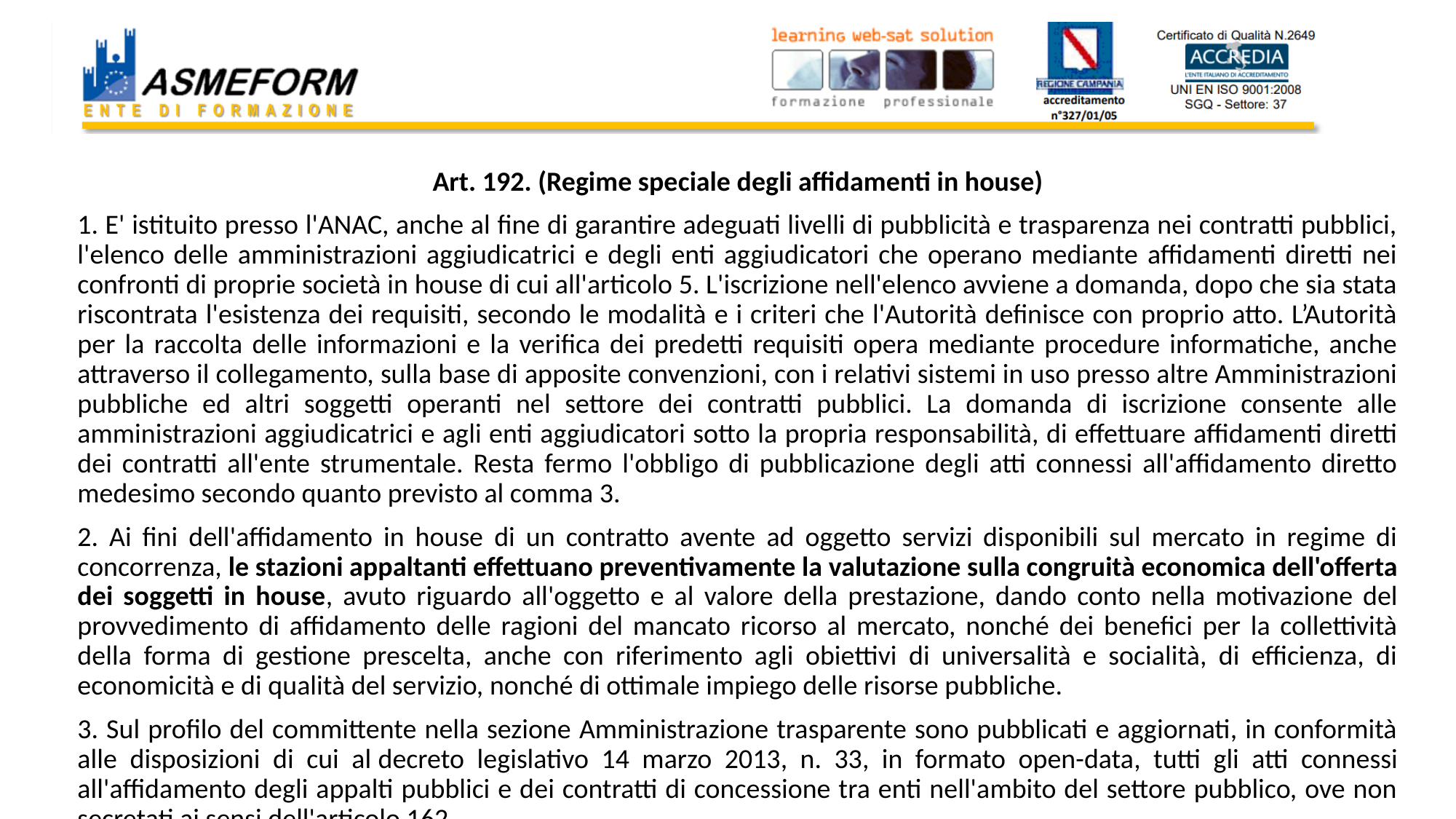

#
Art. 192. (Regime speciale degli affidamenti in house)
1. E' istituito presso l'ANAC, anche al fine di garantire adeguati livelli di pubblicità e trasparenza nei contratti pubblici, l'elenco delle amministrazioni aggiudicatrici e degli enti aggiudicatori che operano mediante affidamenti diretti nei confronti di proprie società in house di cui all'articolo 5. L'iscrizione nell'elenco avviene a domanda, dopo che sia stata riscontrata l'esistenza dei requisiti, secondo le modalità e i criteri che l'Autorità definisce con proprio atto. L’Autorità per la raccolta delle informazioni e la verifica dei predetti requisiti opera mediante procedure informatiche, anche attraverso il collegamento, sulla base di apposite convenzioni, con i relativi sistemi in uso presso altre Amministrazioni pubbliche ed altri soggetti operanti nel settore dei contratti pubblici. La domanda di iscrizione consente alle amministrazioni aggiudicatrici e agli enti aggiudicatori sotto la propria responsabilità, di effettuare affidamenti diretti dei contratti all'ente strumentale. Resta fermo l'obbligo di pubblicazione degli atti connessi all'affidamento diretto medesimo secondo quanto previsto al comma 3.
2. Ai fini dell'affidamento in house di un contratto avente ad oggetto servizi disponibili sul mercato in regime di concorrenza, le stazioni appaltanti effettuano preventivamente la valutazione sulla congruità economica dell'offerta dei soggetti in house, avuto riguardo all'oggetto e al valore della prestazione, dando conto nella motivazione del provvedimento di affidamento delle ragioni del mancato ricorso al mercato, nonché dei benefici per la collettività della forma di gestione prescelta, anche con riferimento agli obiettivi di universalità e socialità, di efficienza, di economicità e di qualità del servizio, nonché di ottimale impiego delle risorse pubbliche.
3. Sul profilo del committente nella sezione Amministrazione trasparente sono pubblicati e aggiornati, in conformità alle disposizioni di cui al decreto legislativo 14 marzo 2013, n. 33, in formato open-data, tutti gli atti connessi all'affidamento degli appalti pubblici e dei contratti di concessione tra enti nell'ambito del settore pubblico, ove non secretati ai sensi dell'articolo 162.